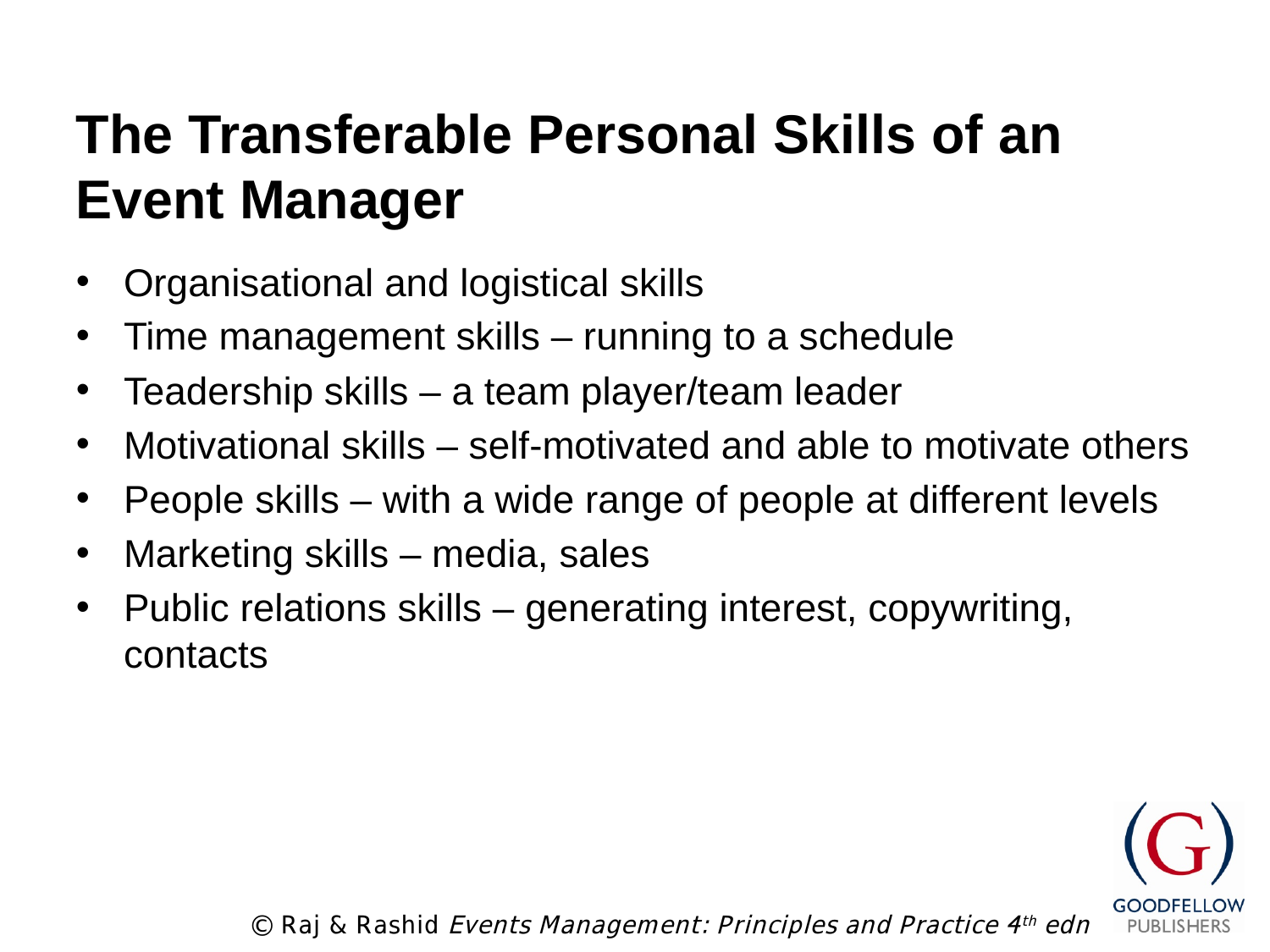

# The Transferable Personal Skills of an Event Manager
Organisational and logistical skills
Time management skills – running to a schedule
Teadership skills – a team player/team leader
Motivational skills – self-motivated and able to motivate others
People skills – with a wide range of people at different levels
Marketing skills – media, sales
Public relations skills – generating interest, copywriting, contacts